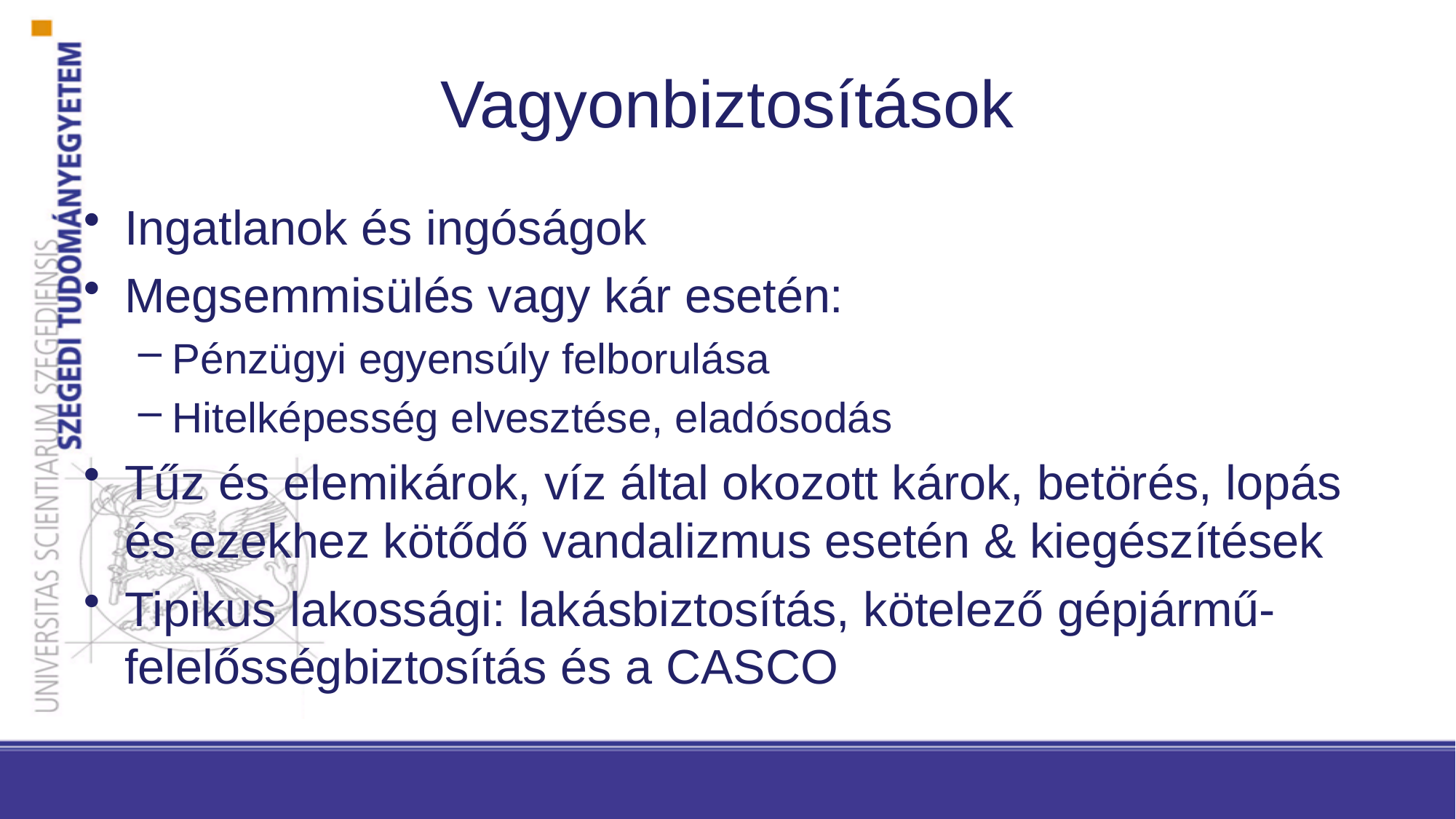

# Vagyonbiztosítások
Ingatlanok és ingóságok
Megsemmisülés vagy kár esetén:
Pénzügyi egyensúly felborulása
Hitelképesség elvesztése, eladósodás
Tűz és elemikárok, víz által okozott károk, betörés, lopás és ezekhez kötődő vandalizmus esetén & kiegészítések
Tipikus lakossági: lakásbiztosítás, kötelező gépjármű-felelősségbiztosítás és a CASCO